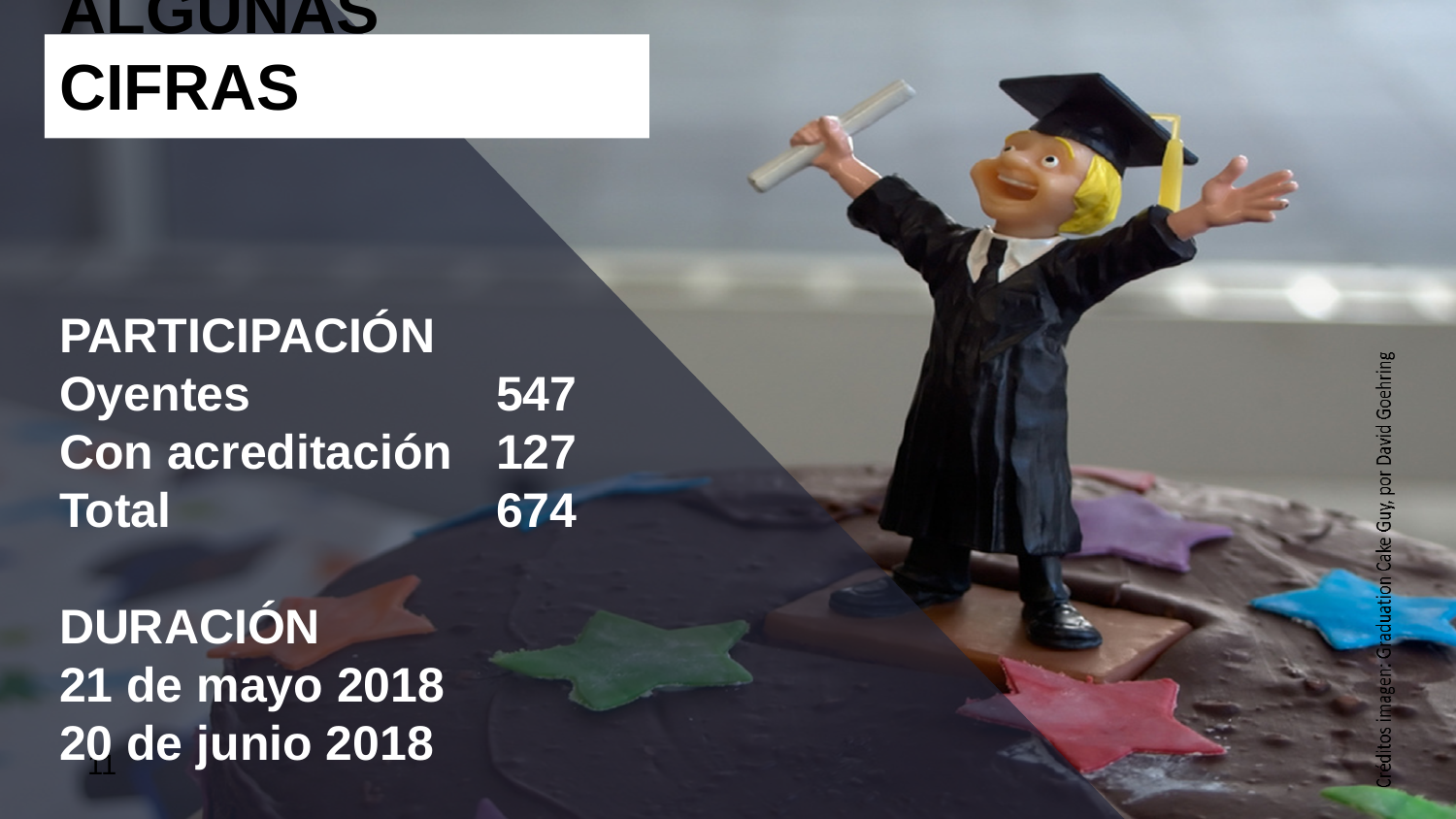

ALGUNAS CIFRAS
PARTICIPACIÓN
Oyentes 		547
Con acreditación  	127
Total			674

DURACIÓN
21 de mayo 2018
20 de junio 2018
11